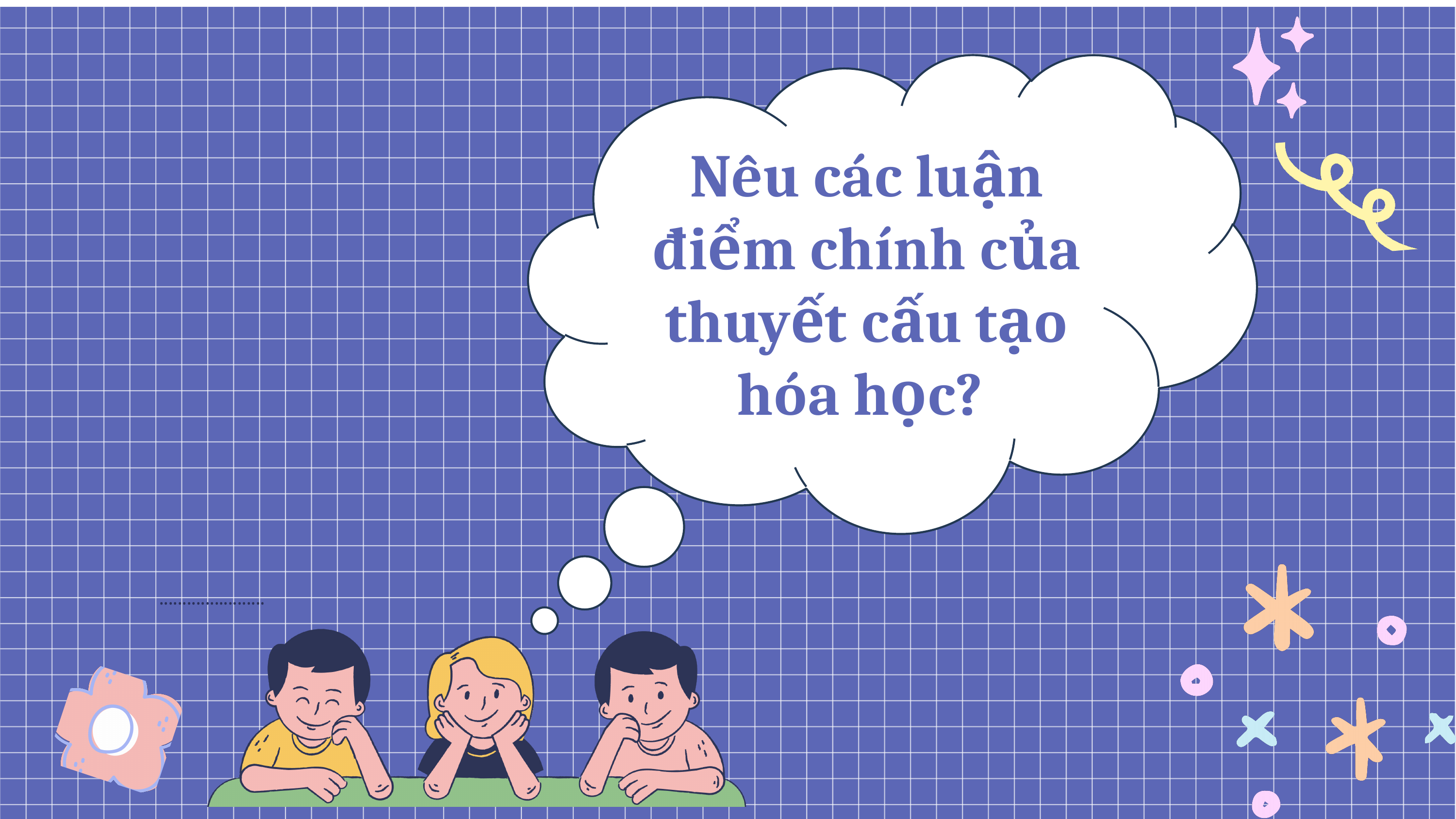

Nêu các luận điểm chính của thuyết cấu tạo hóa học?

.......................